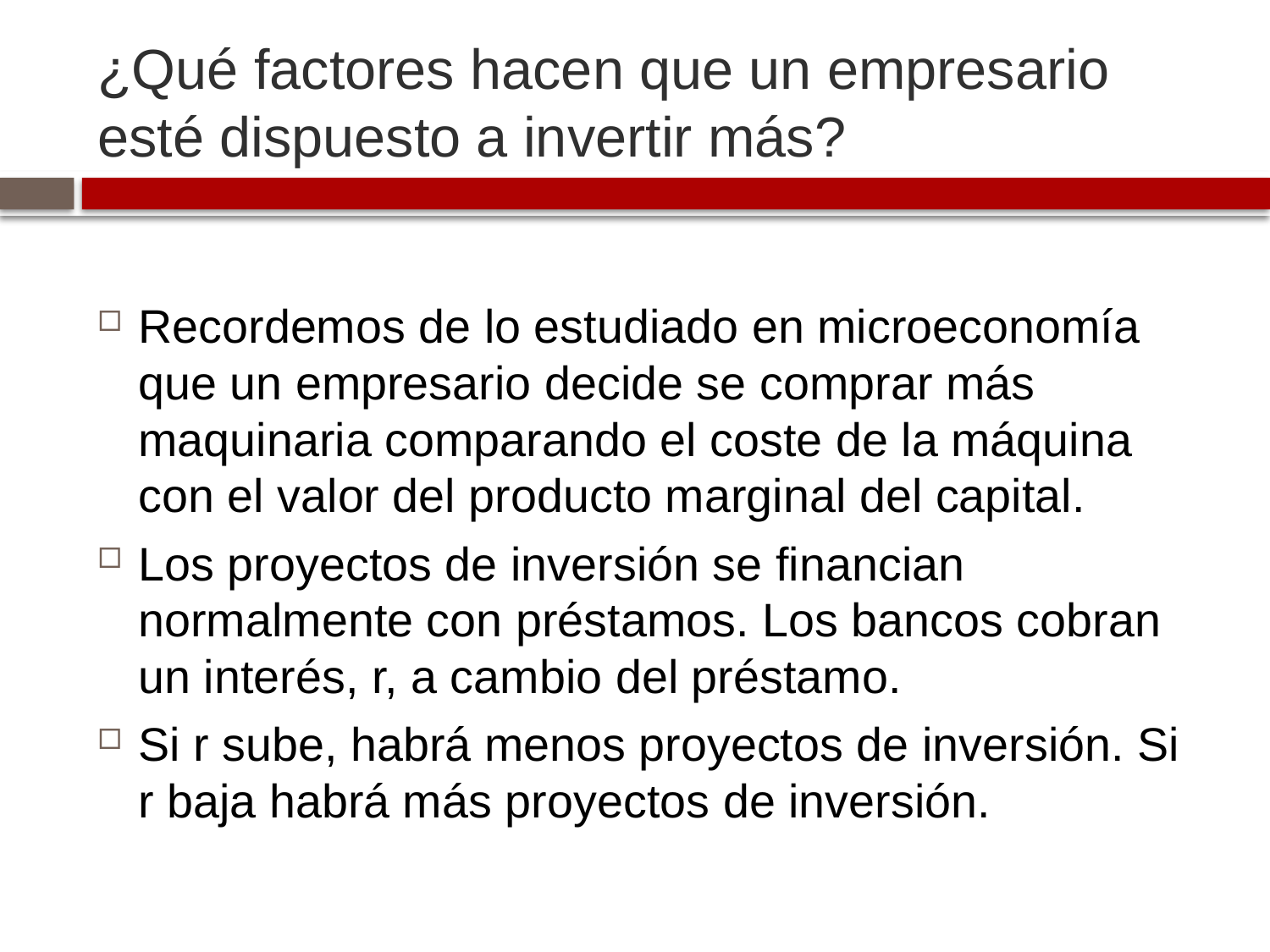

# ¿Qué factores hacen que un empresario esté dispuesto a invertir más?

Recordemos de lo estudiado en microeconomía que un empresario decide se comprar más maquinaria comparando el coste de la máquina con el valor del producto marginal del capital.
Los proyectos de inversión se financian normalmente con préstamos. Los bancos cobran un interés, r, a cambio del préstamo.
Si r sube, habrá menos proyectos de inversión. Si r baja habrá más proyectos de inversión.